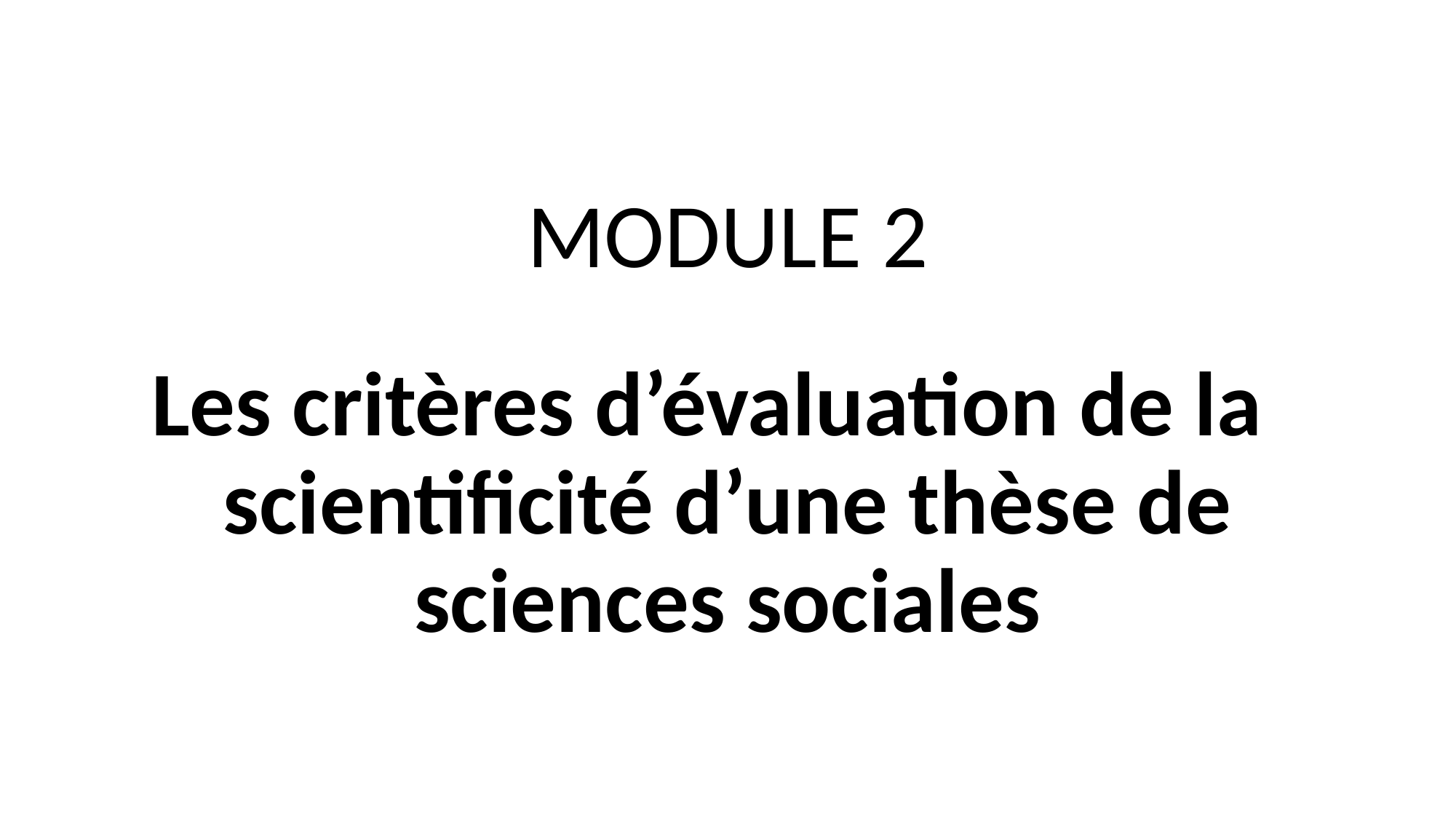

# MODULE 2
Les critères d’évaluation de la   scientificité d’une thèse de sciences sociales